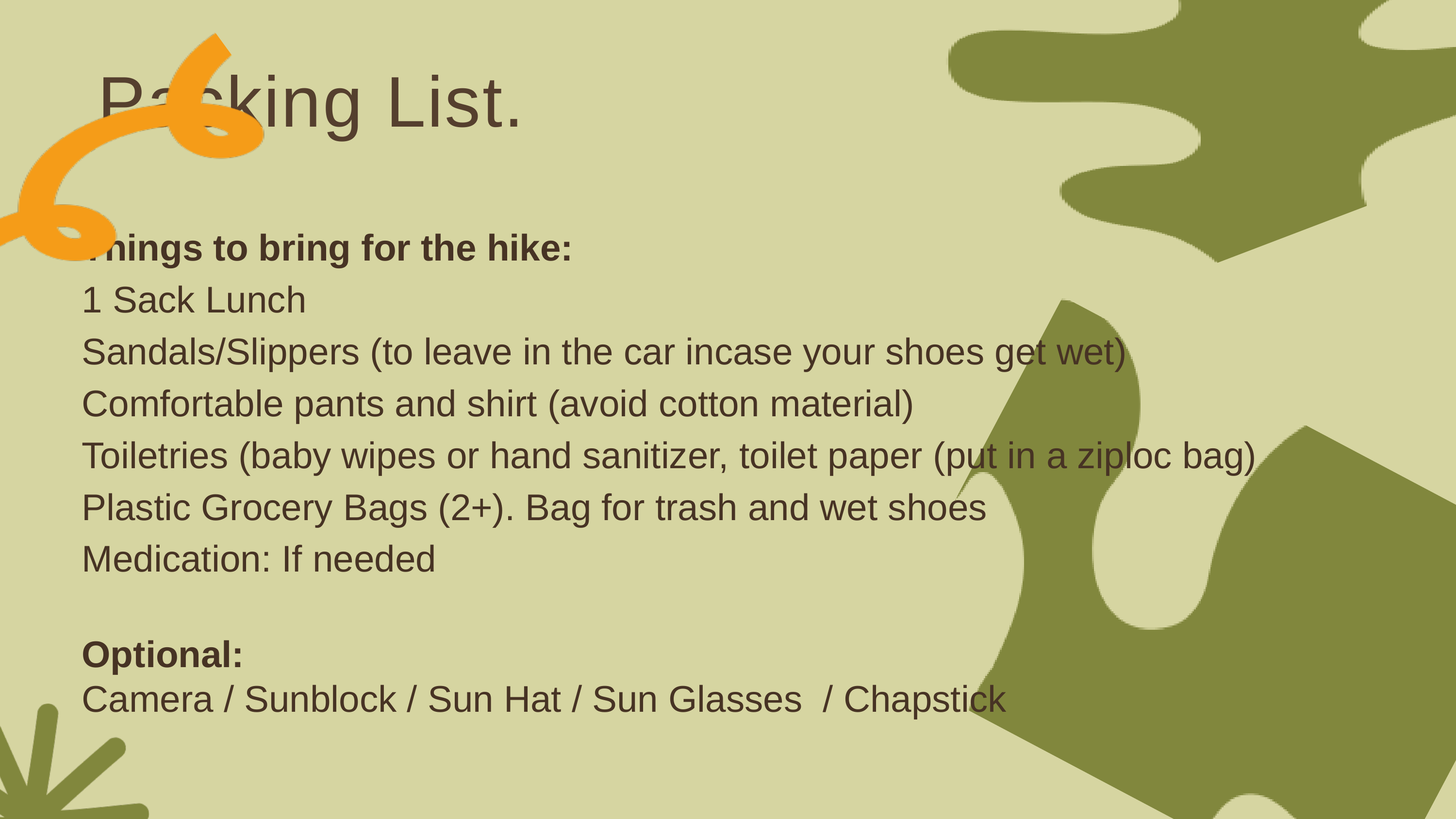

Packing List.
Things to bring for the hike:
1 Sack Lunch
Sandals/Slippers (to leave in the car incase your shoes get wet)
Comfortable pants and shirt (avoid cotton material)
Toiletries (baby wipes or hand sanitizer, toilet paper (put in a ziploc bag)
Plastic Grocery Bags (2+). Bag for trash and wet shoes
Medication: If needed

Optional:
Camera / Sunblock / Sun Hat / Sun Glasses  / Chapstick